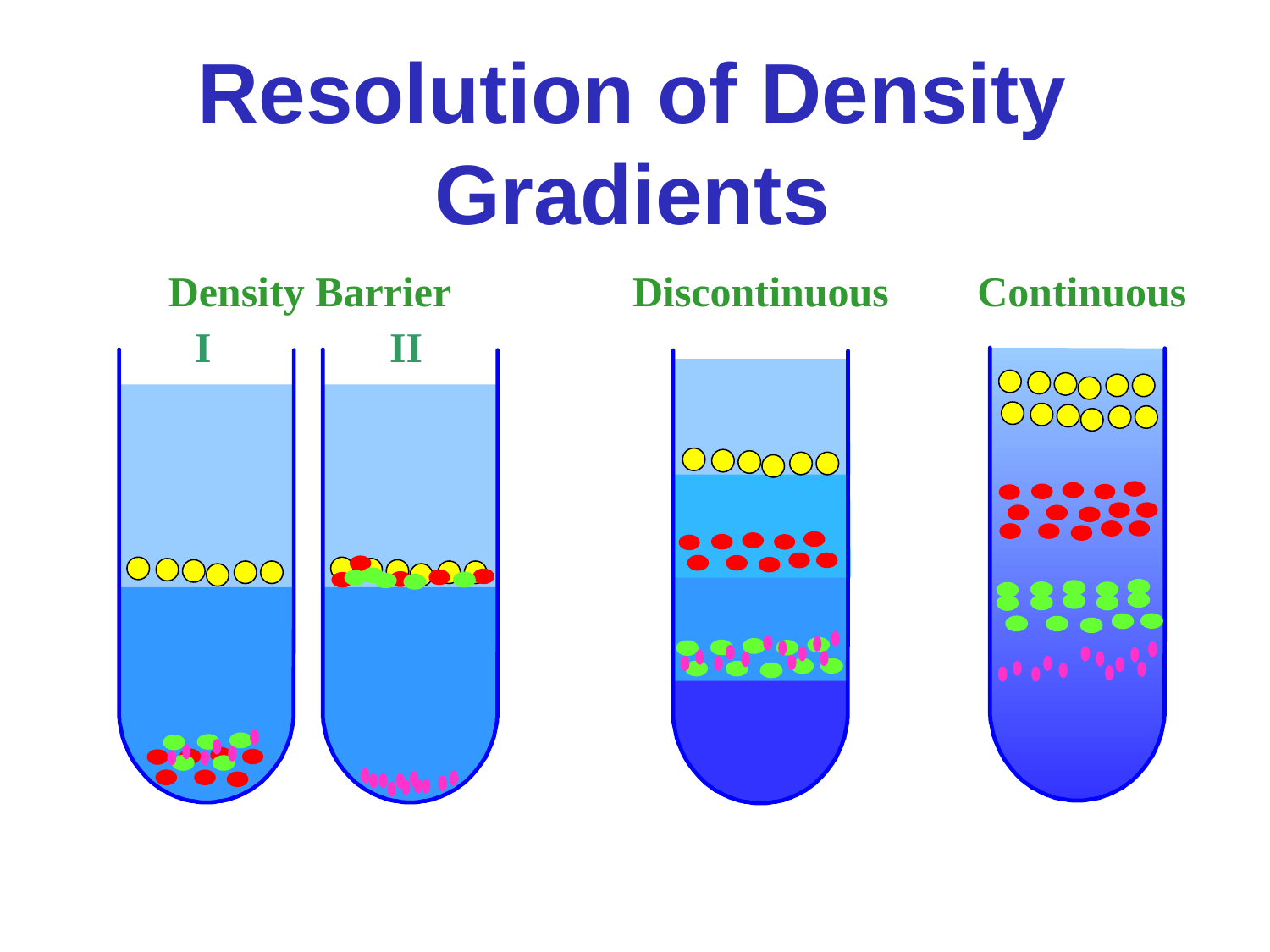

# Resolution of Density Gradients
Density Barrier
I
II

Discontinuous

Continuous